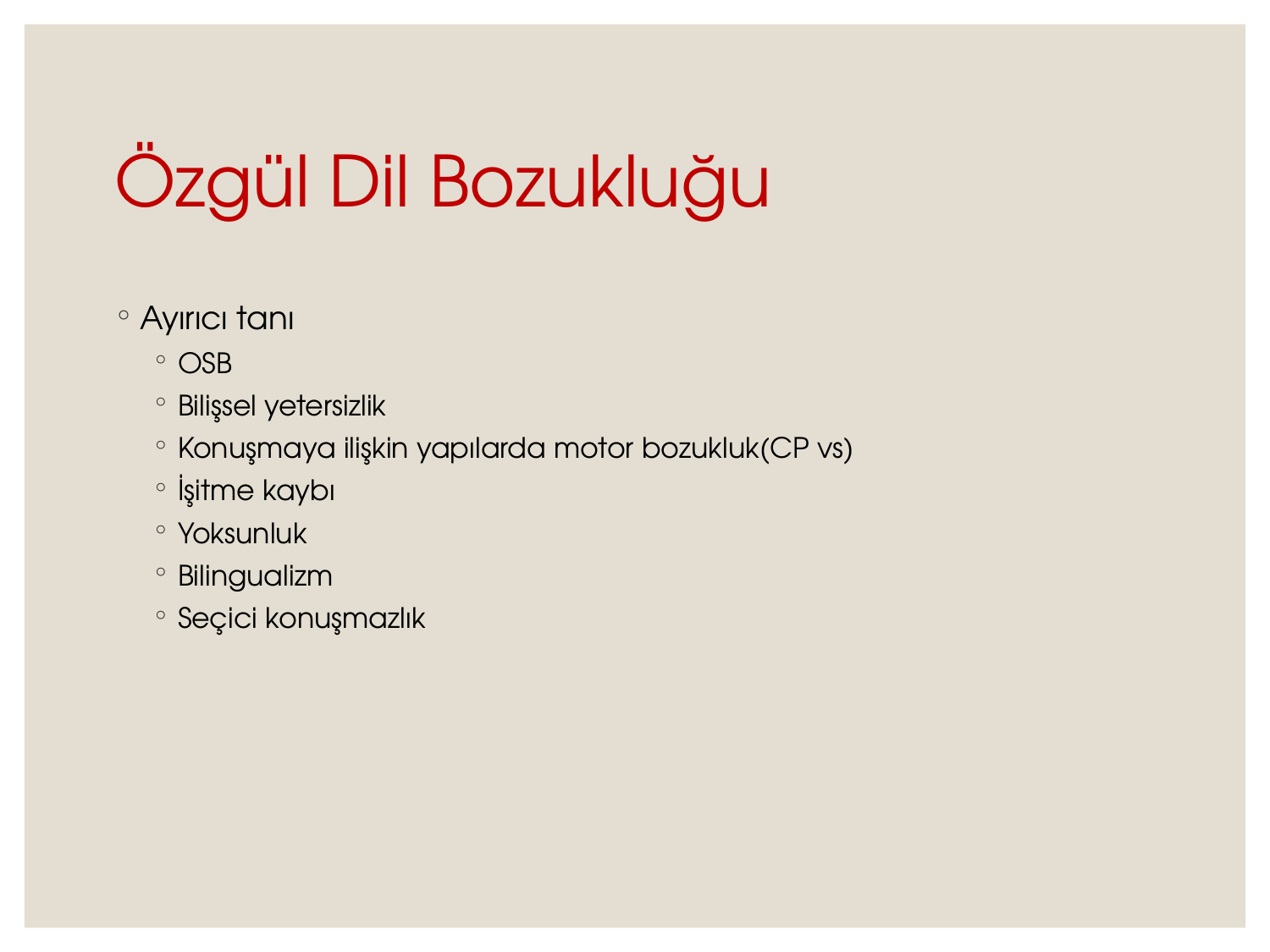

# Özgül Dil Bozukluğu
Ayırıcı tanı
OSB
Bilişsel yetersizlik
Konuşmaya ilişkin yapılarda motor bozukluk(CP vs)
İşitme kaybı
Yoksunluk
Bilingualizm
Seçici konuşmazlık